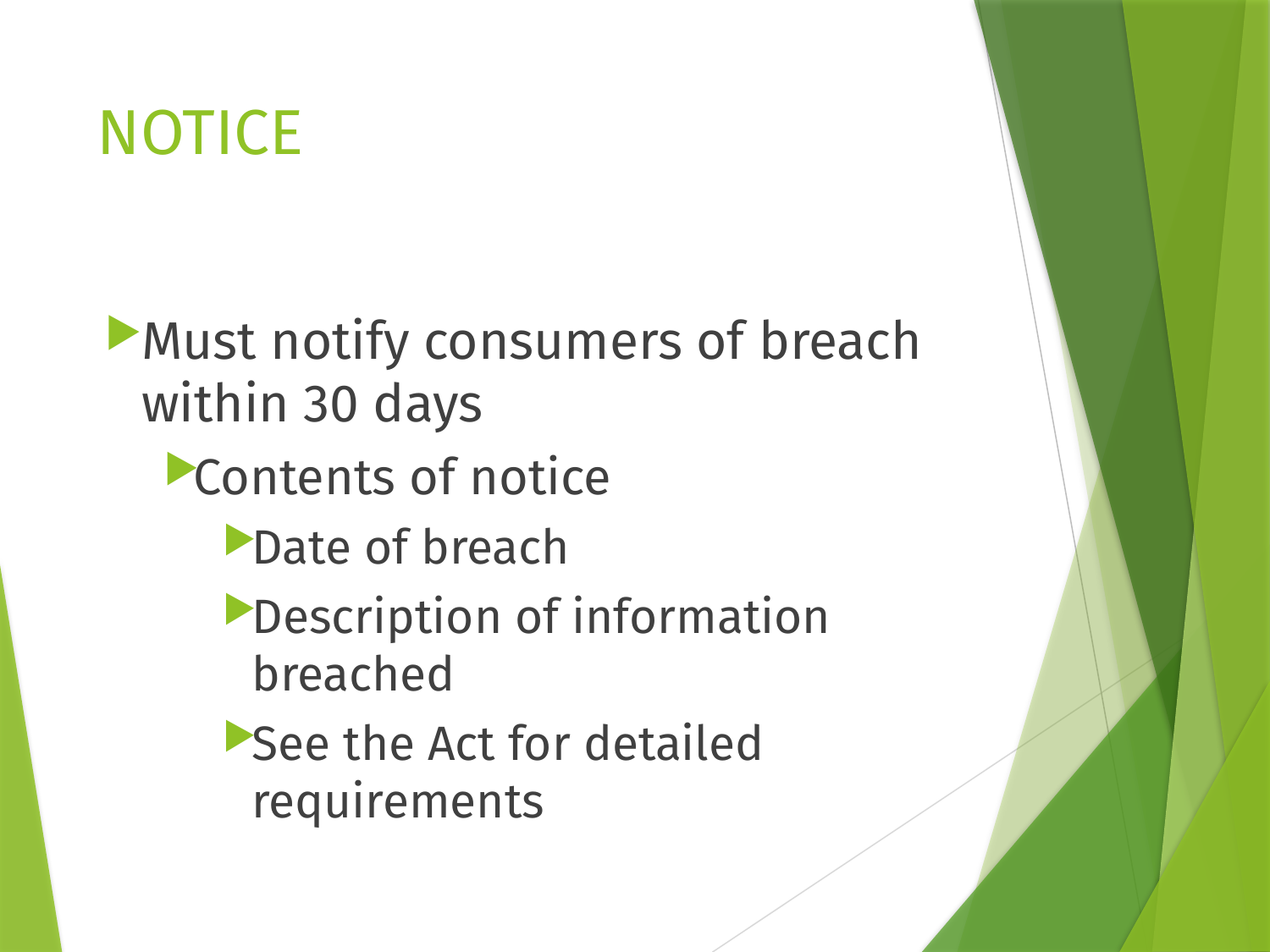

# NOTICE
Must notify consumers of breach within 30 days
Contents of notice
Date of breach
Description of information breached
See the Act for detailed requirements